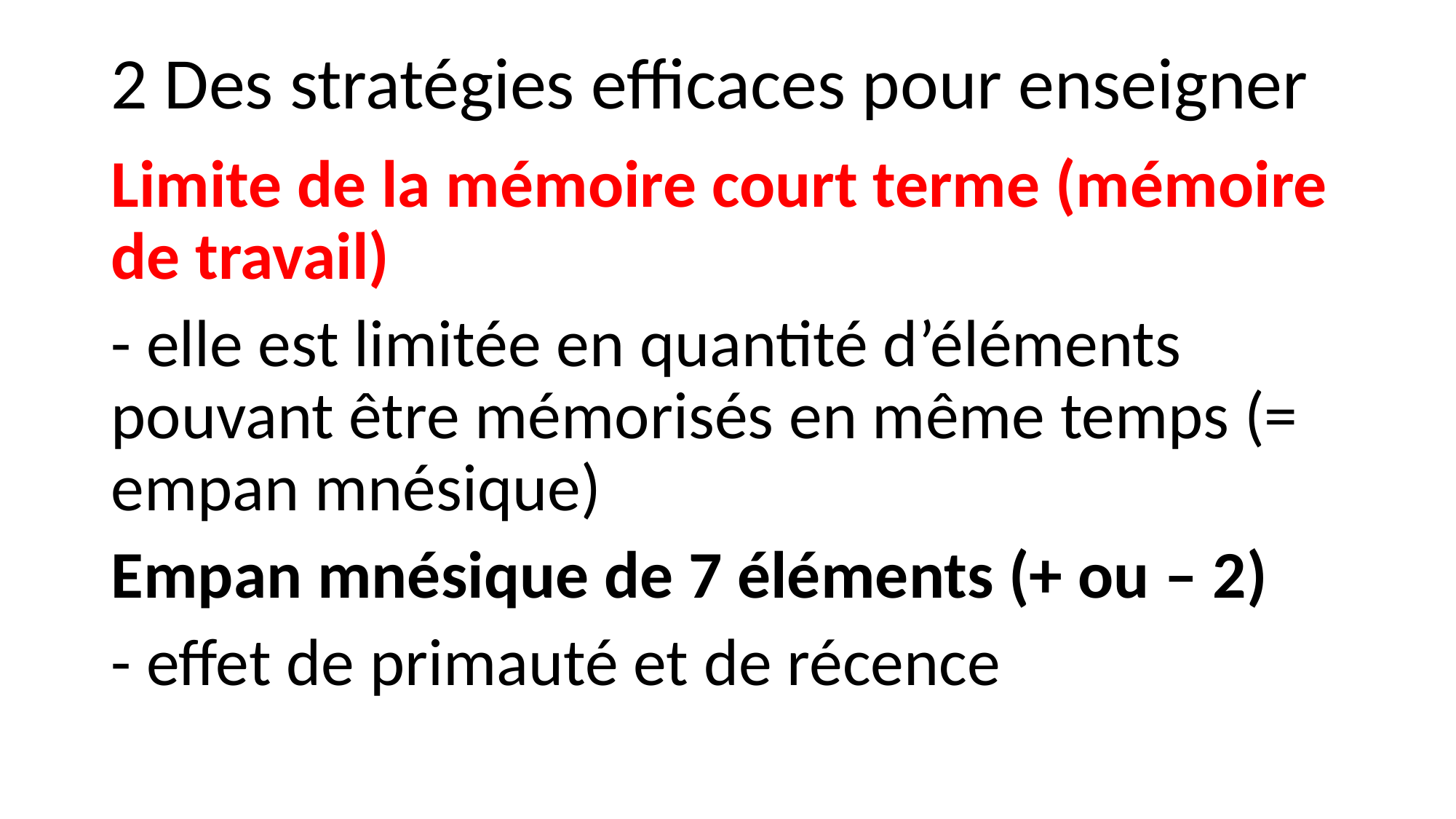

# 2 Des stratégies efficaces pour enseigner
Limite de la mémoire court terme (mémoire de travail)
- elle est limitée en quantité d’éléments pouvant être mémorisés en même temps (= empan mnésique)
Empan mnésique de 7 éléments (+ ou – 2)
- effet de primauté et de récence